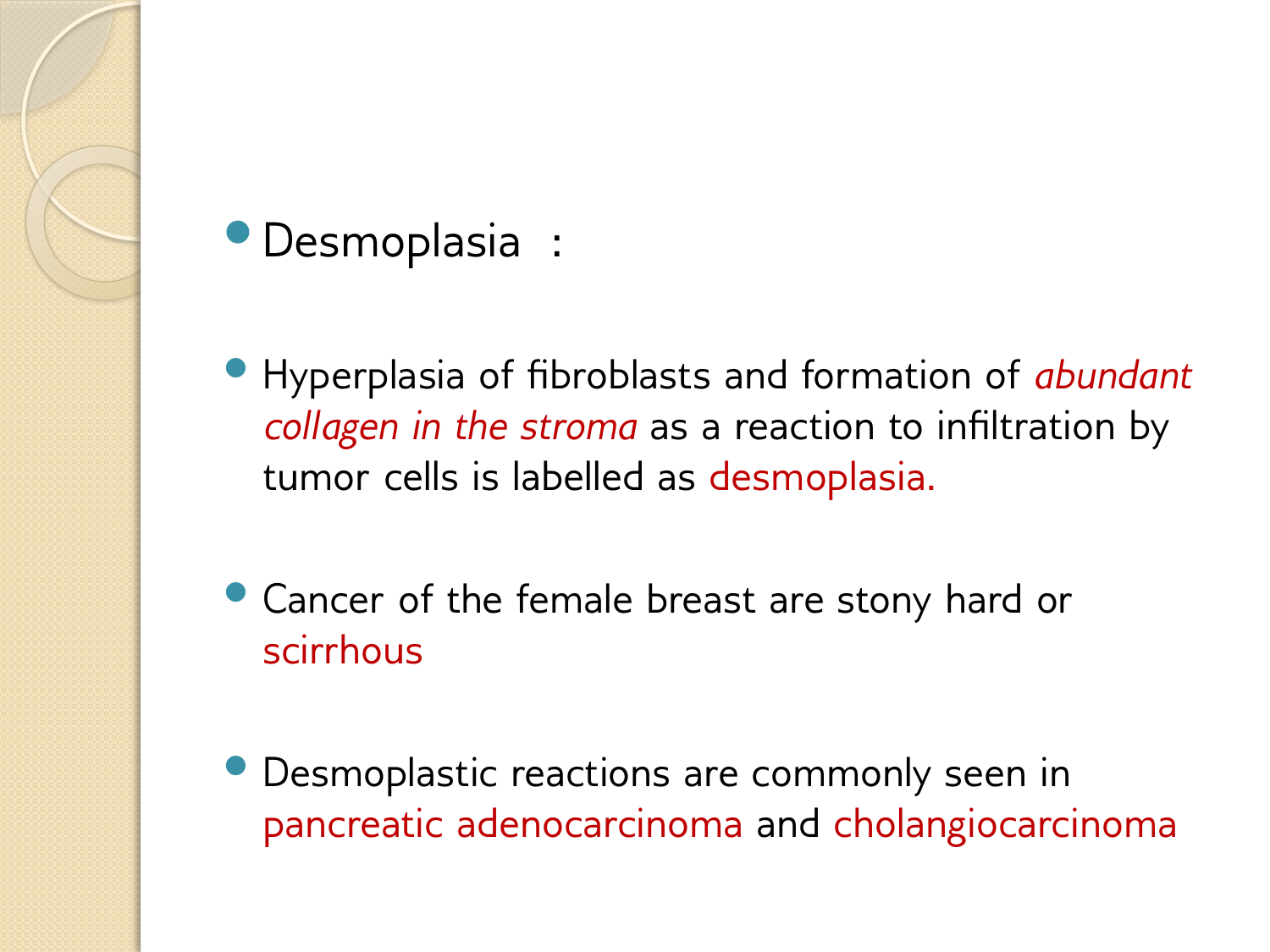

#
Desmoplasia  :

Hyperplasia of fibroblasts and formation of abundant collagen in the stroma as a reaction to infiltration by tumor cells is labelled as desmoplasia.

Cancer of the female breast are stony hard or scirrhous

Desmoplastic reactions are commonly seen in pancreatic adenocarcinoma and cholangiocarcinoma